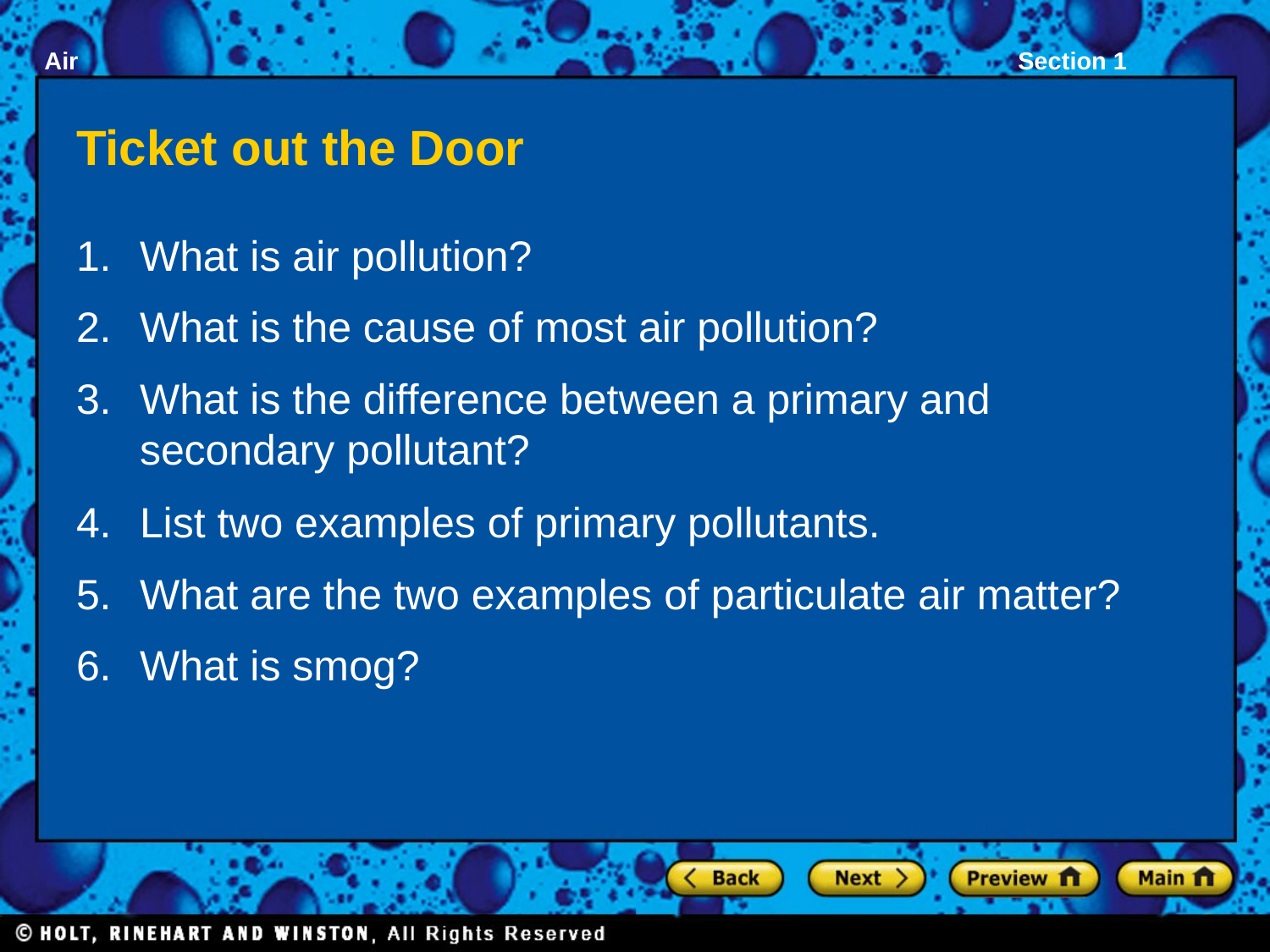

# Ticket out the Door
What is air pollution?
What is the cause of most air pollution?
What is the difference between a primary and secondary pollutant?
List two examples of primary pollutants.
What are the two examples of particulate air matter?
What is smog?